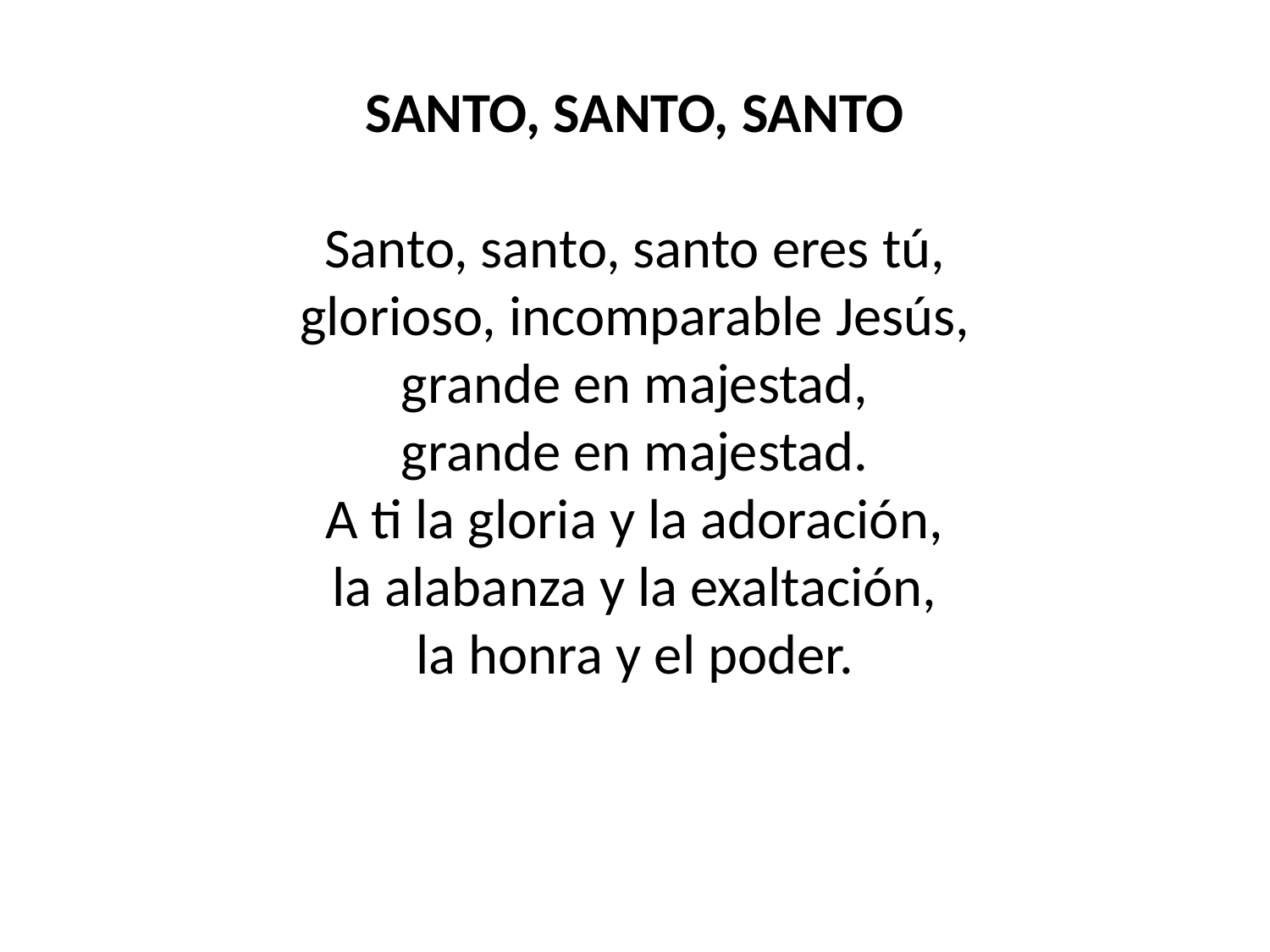

SANTO, SANTO, SANTO

Santo, santo, santo eres tú,
glorioso, incomparable Jesús,
grande en majestad,
grande en majestad.
A ti la gloria y la adoración,
la alabanza y la exaltación,
la honra y el poder.